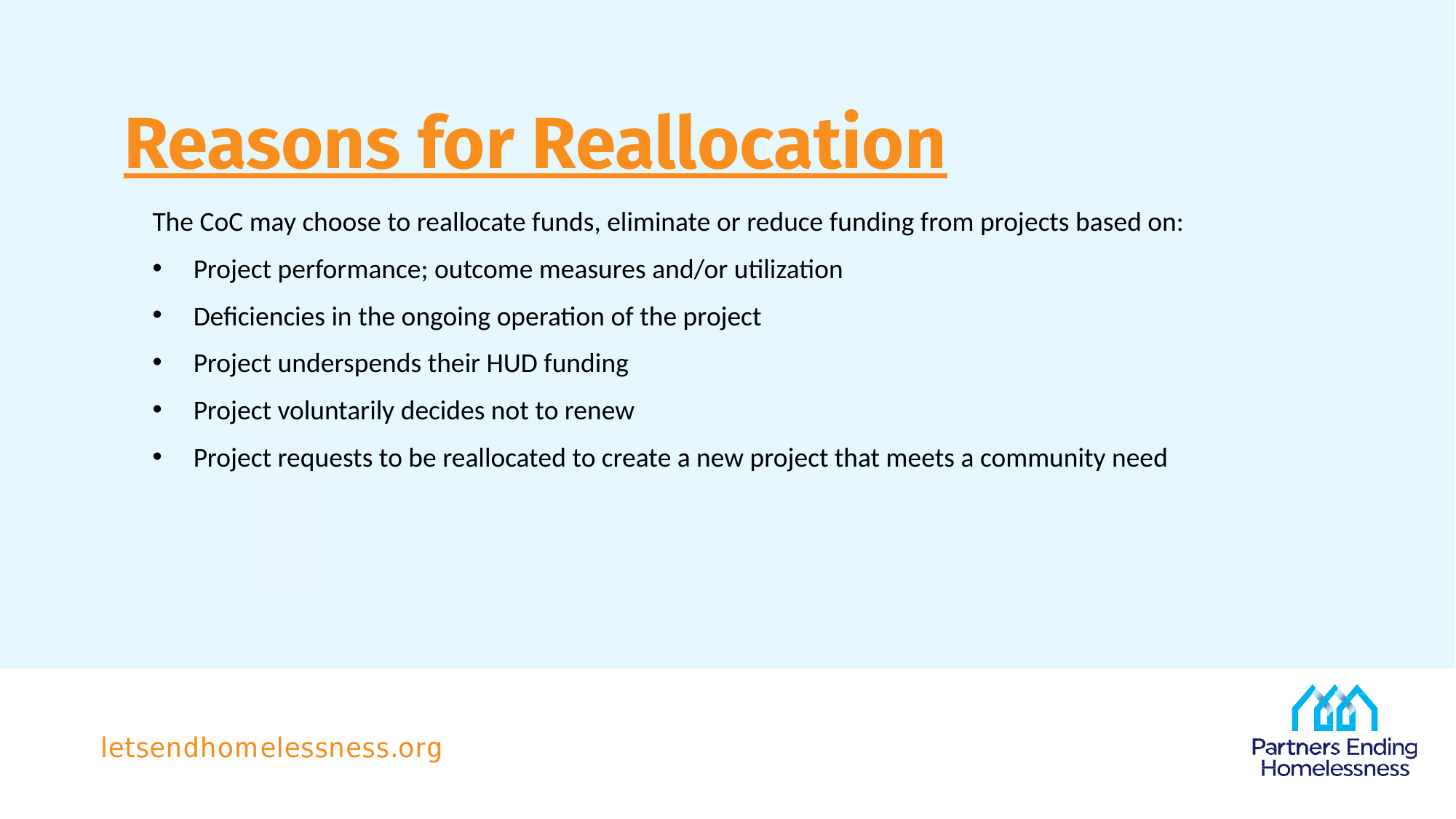

# Reasons for Reallocation
The CoC may choose to reallocate funds, eliminate or reduce funding from projects based on:
Project performance; outcome measures and/or utilization
Deficiencies in the ongoing operation of the project
Project underspends their HUD funding
Project voluntarily decides not to renew
Project requests to be reallocated to create a new project that meets a community need

letsendhomelessness.org